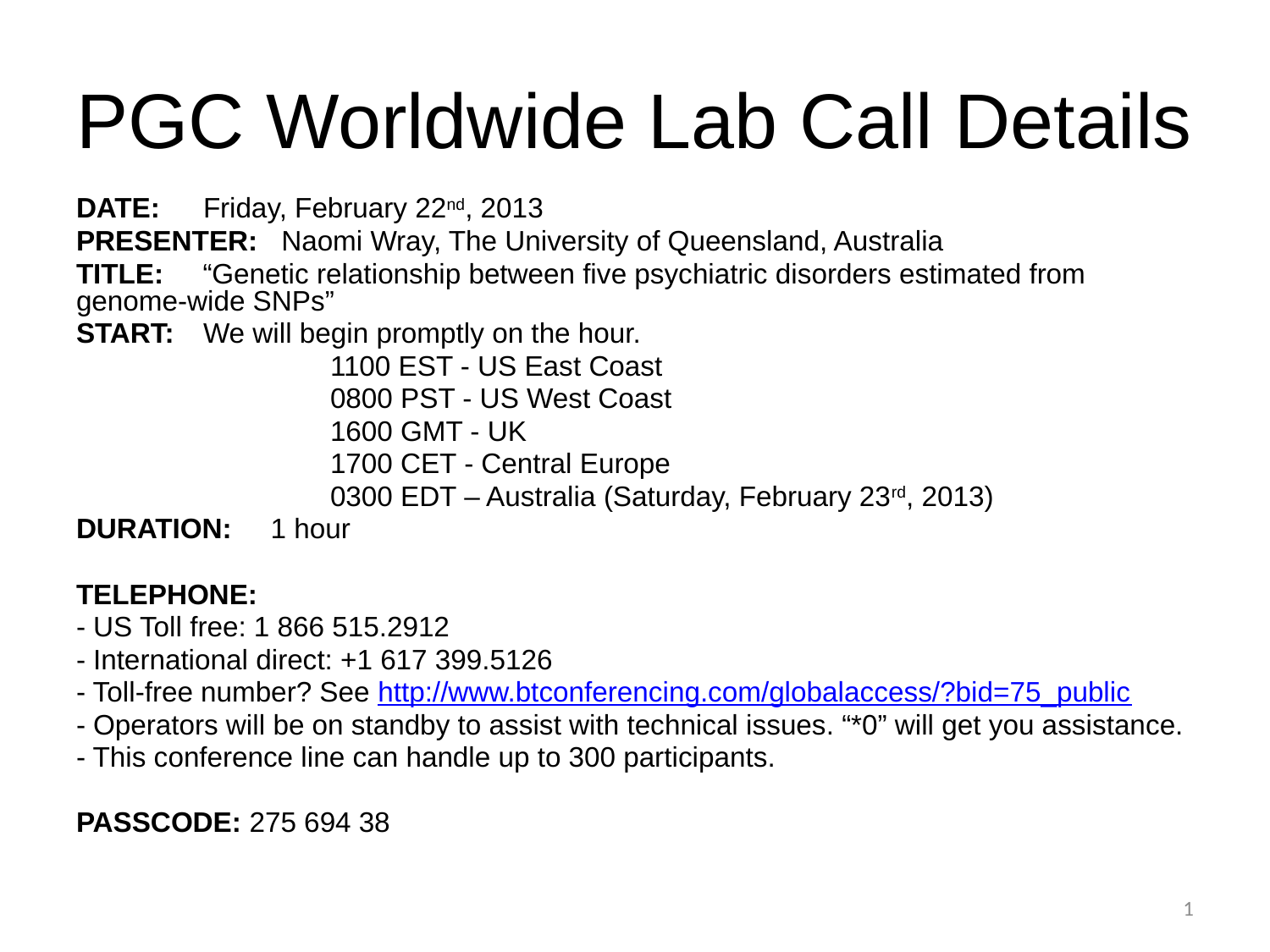

# PGC Worldwide Lab Call Details
DATE:   	Friday, February 22nd, 2013
PRESENTER:   Naomi Wray, The University of Queensland, Australia
TITLE:     “Genetic relationship between five psychiatric disorders estimated from genome-wide SNPs”
START:  	We will begin promptly on the hour.
    		1100 EST - US East Coast
   		0800 PST - US West Coast
   		1600 GMT - UK
   		1700 CET - Central Europe
    		0300 EDT – Australia (Saturday, February 23rd, 2013)
DURATION:     1 hour

TELEPHONE:
- US Toll free: 1 866 515.2912
- International direct: +1 617 399.5126
- Toll-free number? See http://www.btconferencing.com/globalaccess/?bid=75_public
- Operators will be on standby to assist with technical issues. “*0” will get you assistance.
- This conference line can handle up to 300 participants.

PASSCODE: 275 694 38
1